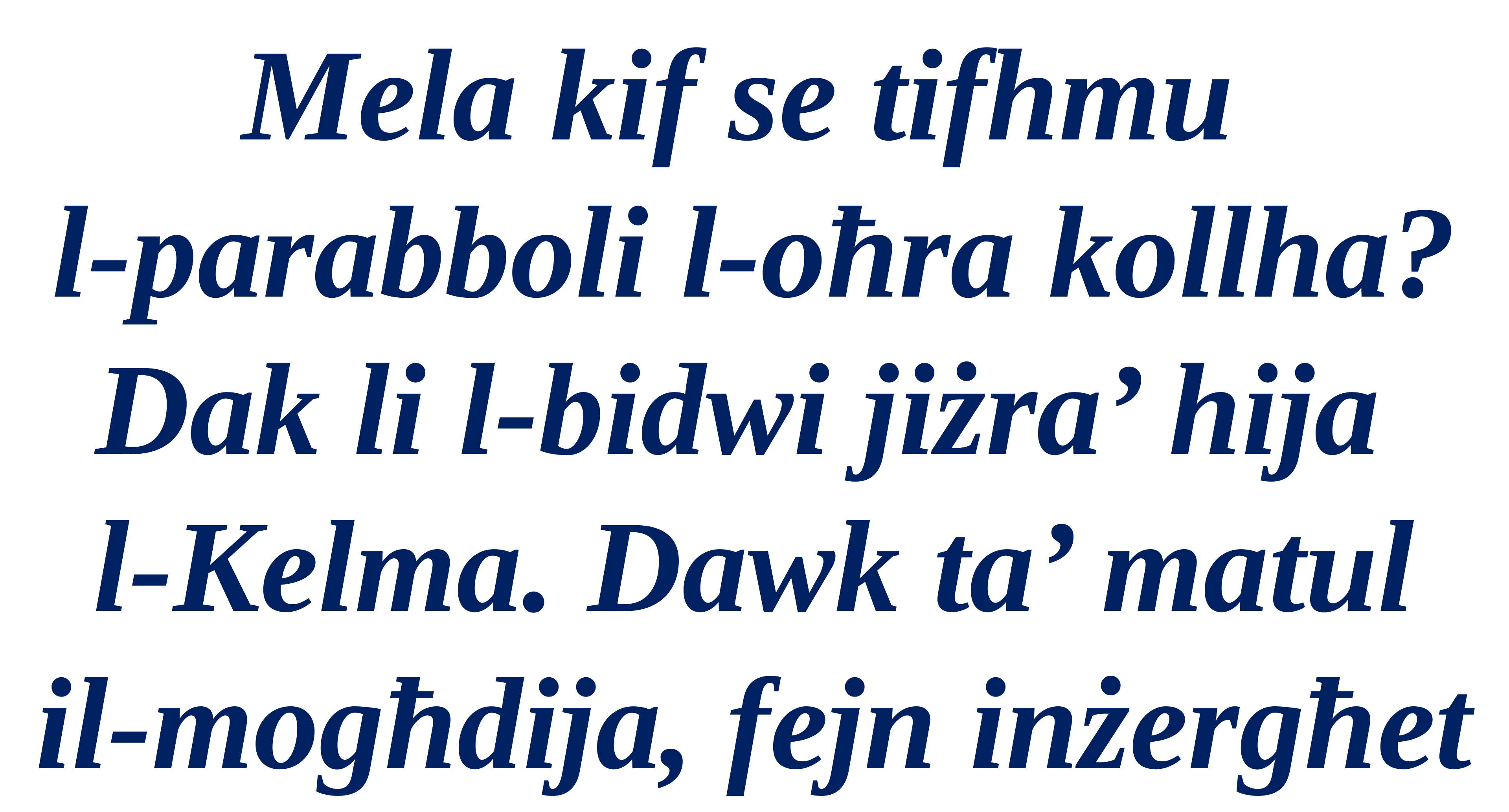

Mela kif se tifhmu
l-parabboli l-oħra kollha? Dak li l-bidwi jiżra’ hija
l-Kelma. Dawk ta’ matul il-mogħdija, fejn inżergħet